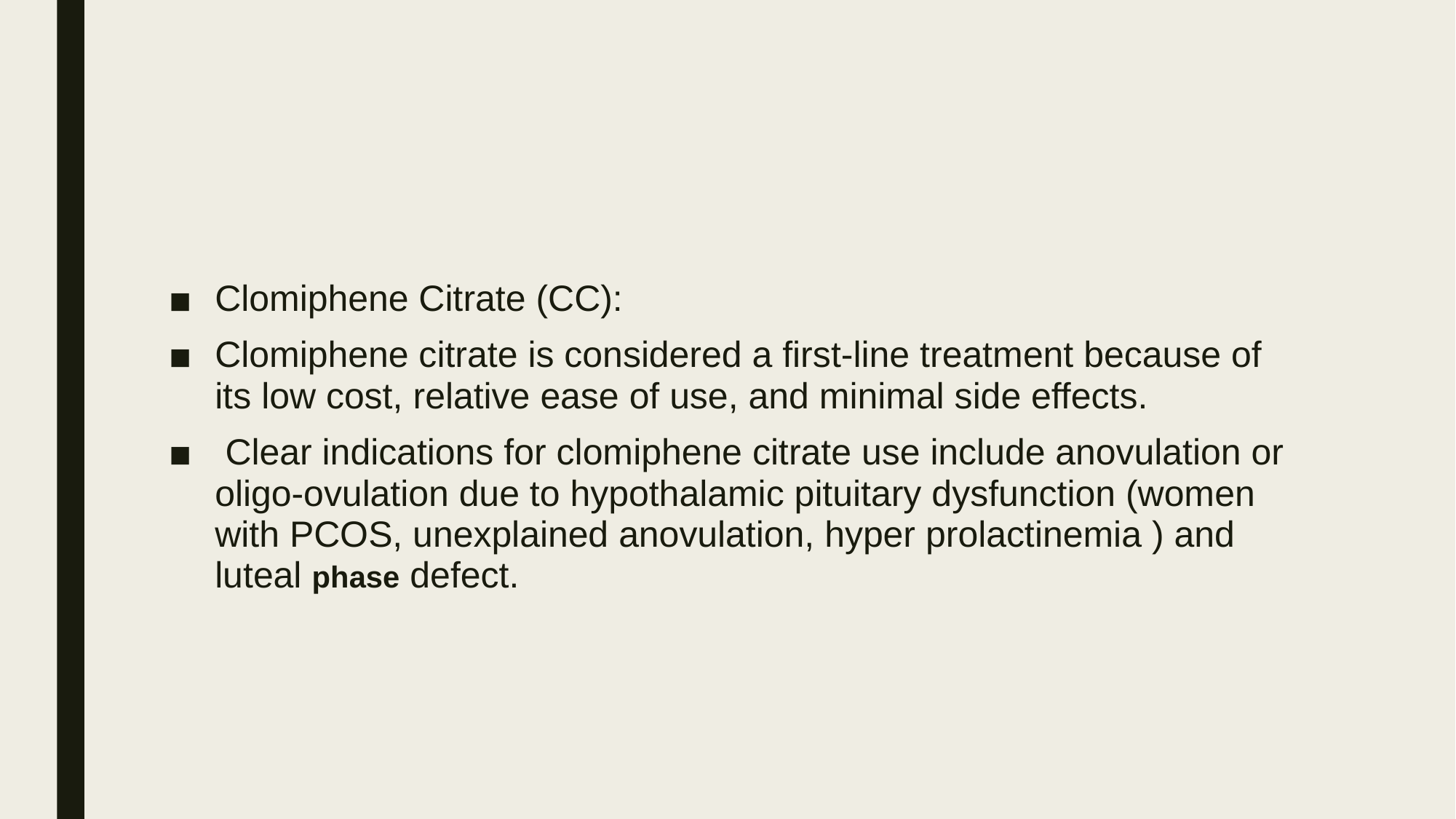

Clomiphene Citrate (CC):
Clomiphene citrate is considered a first-line treatment because of its low cost, relative ease of use, and minimal side effects.
 Clear indications for clomiphene citrate use include anovulation or oligo-ovulation due to hypothalamic pituitary dysfunction (women with PCOS, unexplained anovulation, hyper prolactinemia ) and luteal phase defect.